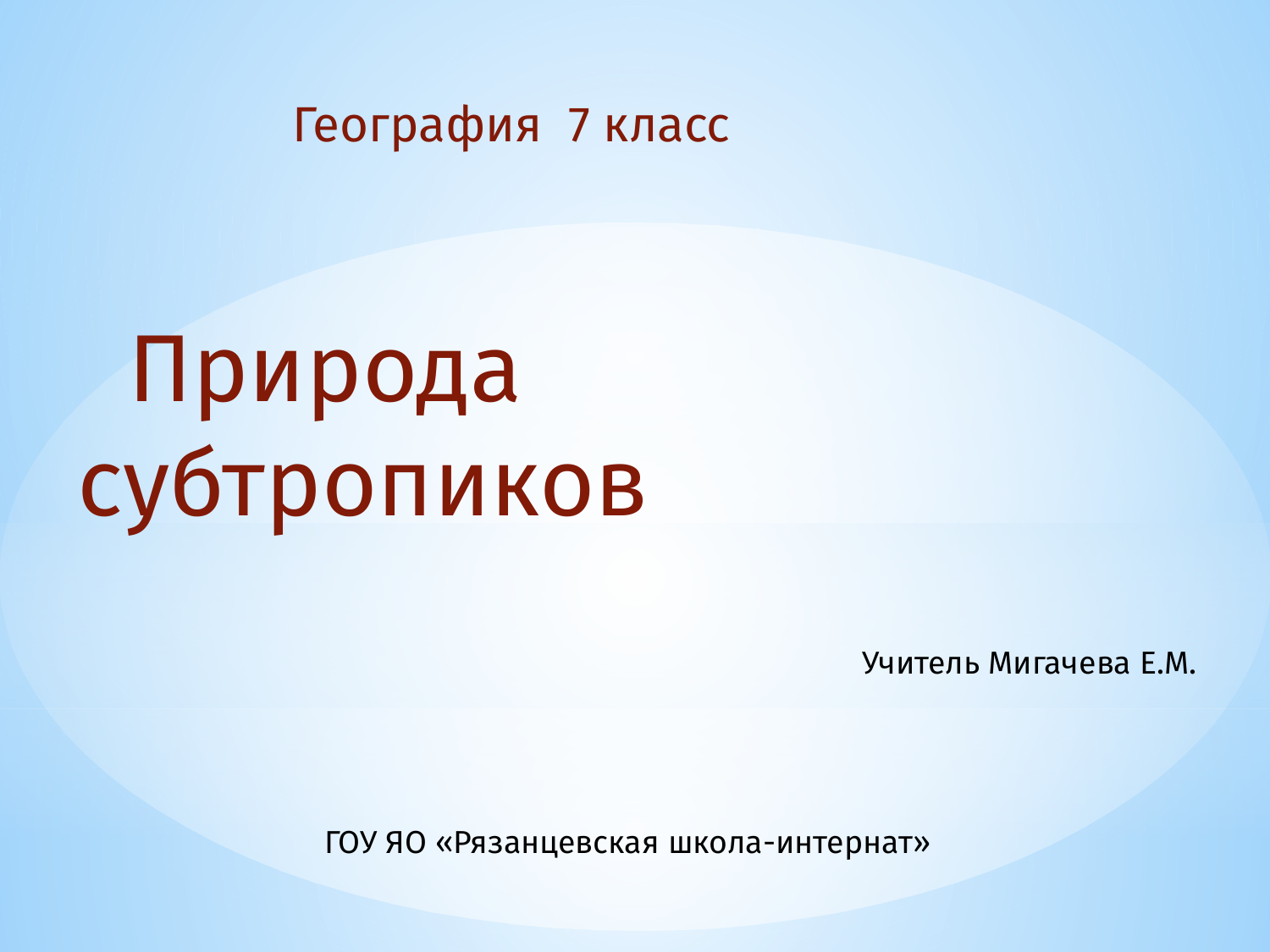

География  7 класс

  Природа   субтропиков
Учитель Мигачева Е.М.
ГОУ ЯО «Рязанцевская школа-интернат»